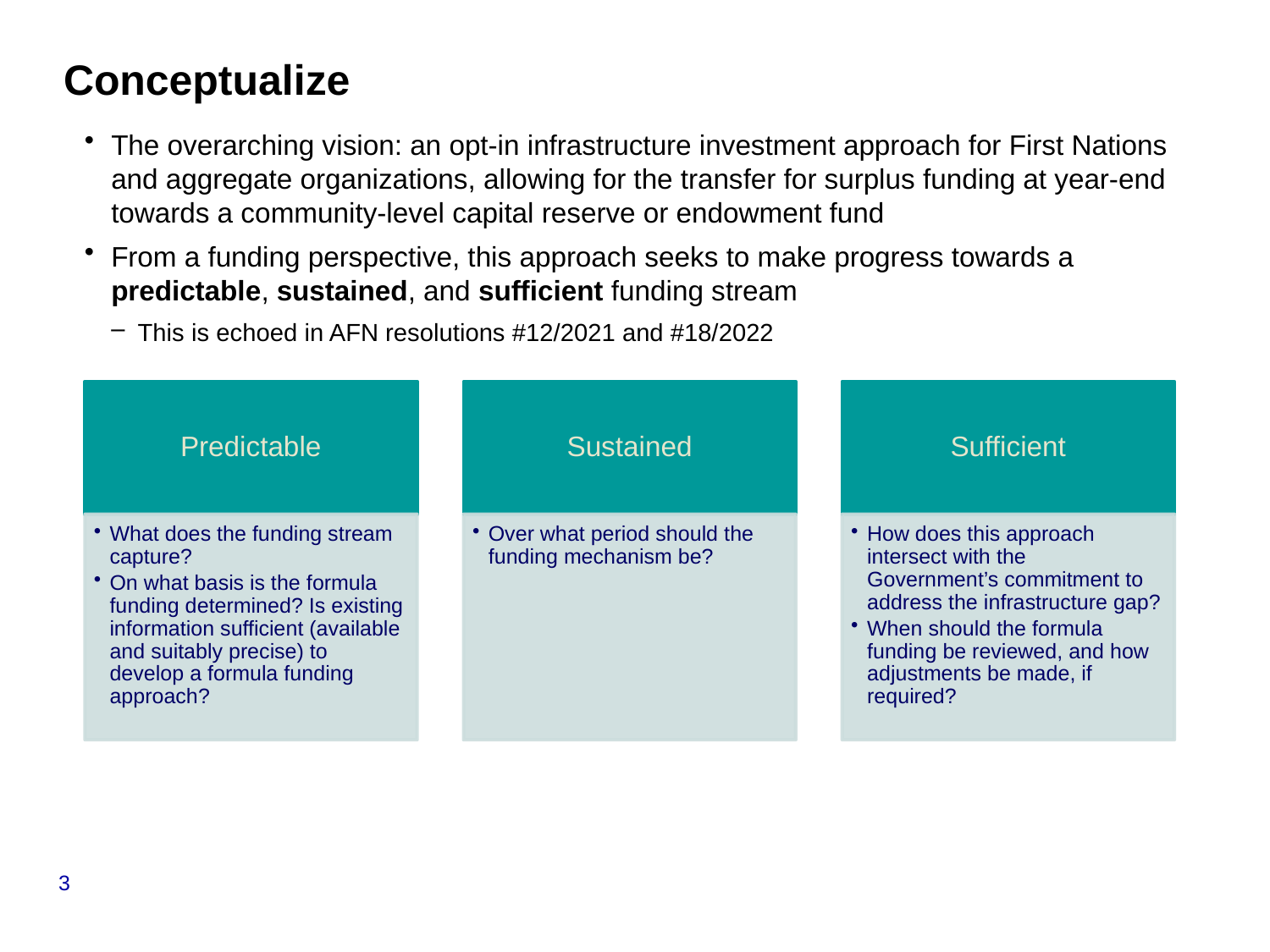

# Conceptualize
The overarching vision: an opt-in infrastructure investment approach for First Nations and aggregate organizations, allowing for the transfer for surplus funding at year-end towards a community-level capital reserve or endowment fund
From a funding perspective, this approach seeks to make progress towards a predictable, sustained, and sufficient funding stream
This is echoed in AFN resolutions #12/2021 and #18/2022

Predictable
What does the funding stream capture?
On what basis is the formula funding determined? Is existing information sufficient (available and suitably precise) to develop a formula funding approach?
Sustained
Over what period should the funding mechanism be?
Sufficient
How does this approach intersect with the Government’s commitment to address the infrastructure gap?
When should the formula funding be reviewed, and how adjustments be made, if required?